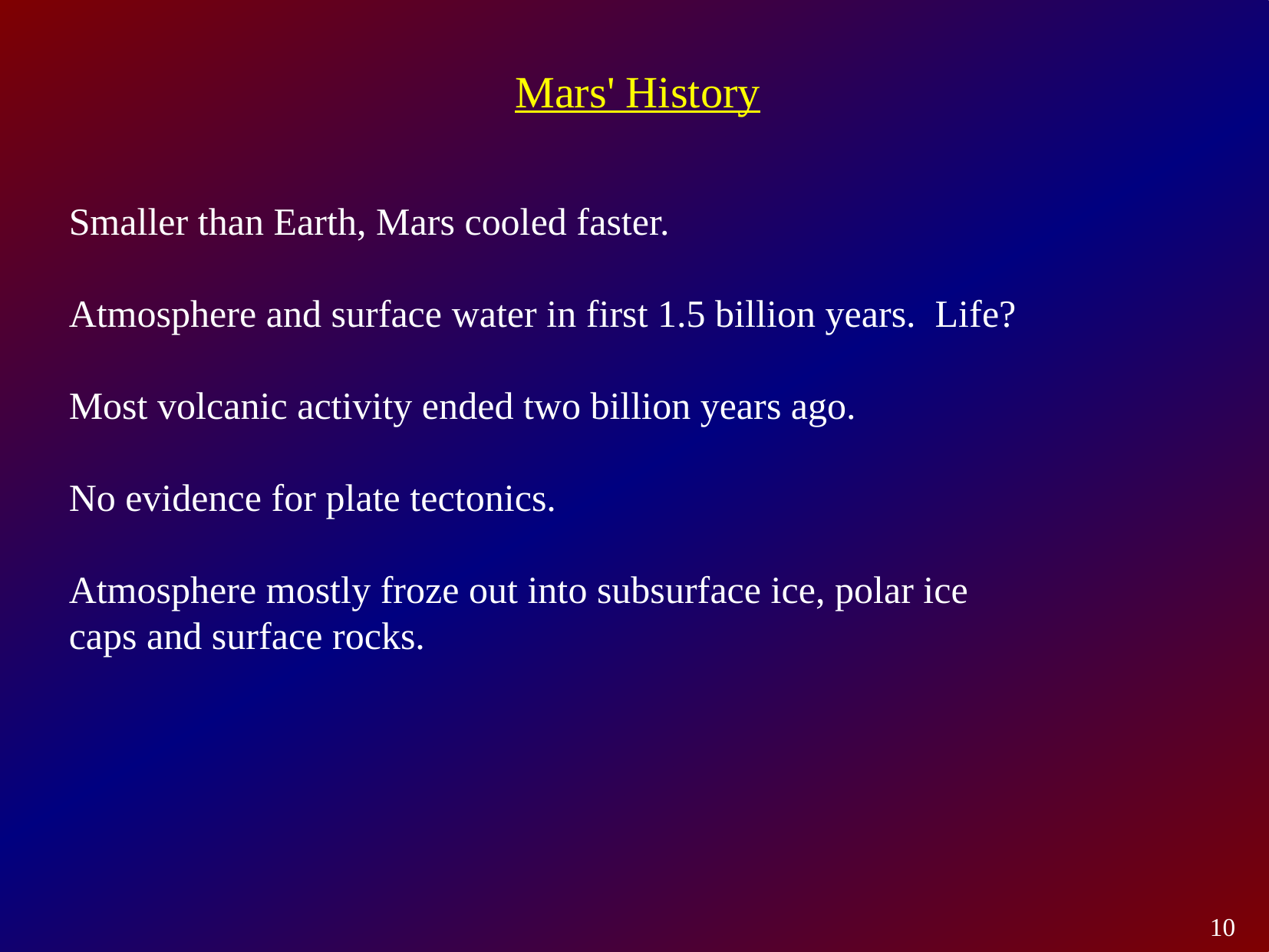

Mars' History
Smaller than Earth, Mars cooled faster.

Atmosphere and surface water in first 1.5 billion years.  Life?

Most volcanic activity ended two billion years ago.

No evidence for plate tectonics.

Atmosphere mostly froze out into subsurface ice, polar ice
caps and surface rocks.
10